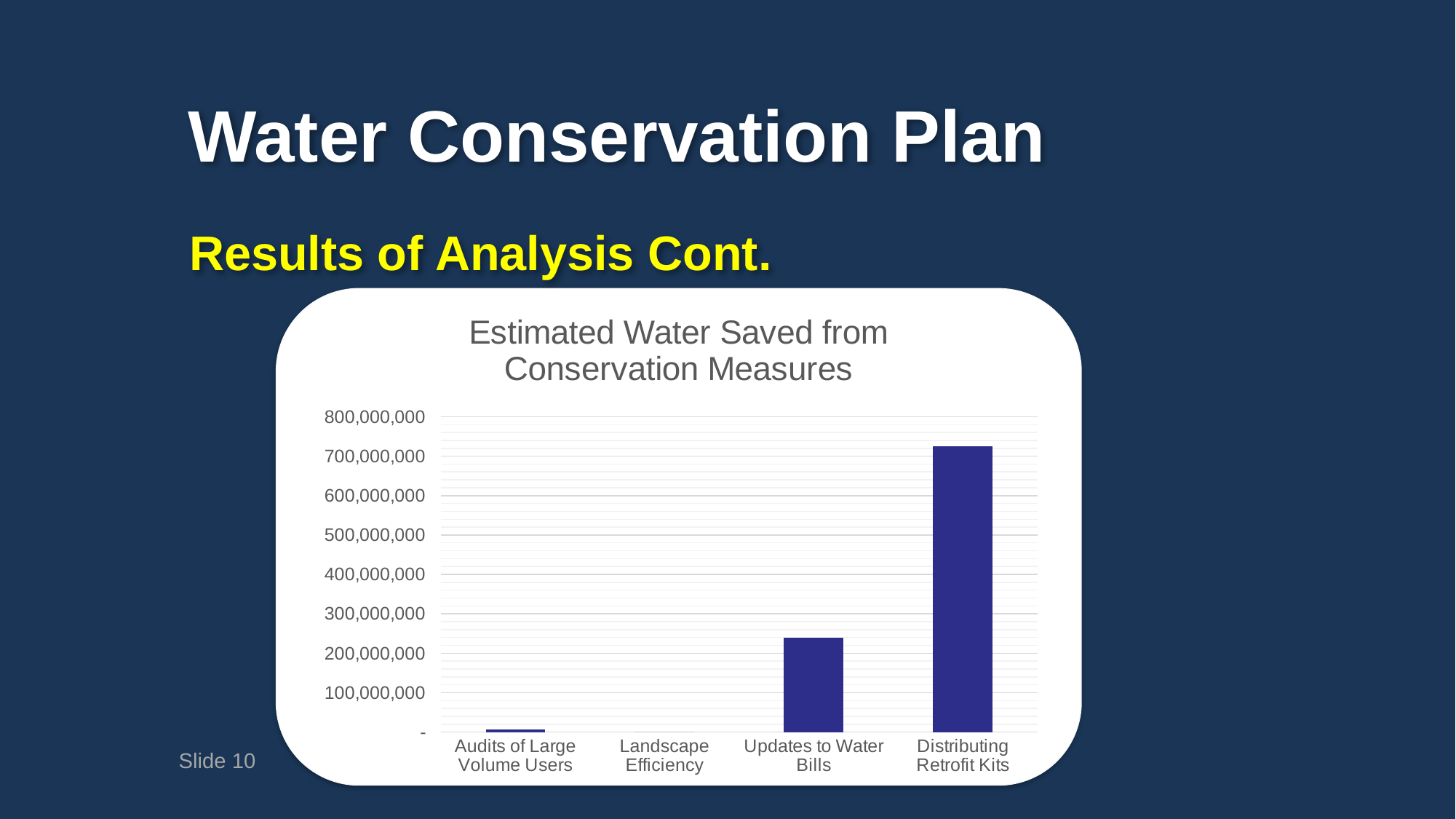

# Water Conservation Plan
Results of Analysis Cont.

### Chart: Estimated Water Saved from Conservation Measures

| Category |  |
|---|---|
| Audits of Large Volume Users | 7068260.0 |
| Landscape Efficiency | 0.0 |
| Updates to Water Bills | 239460000.0 |
| Distributing Retrofit Kits | 725985000.0 |